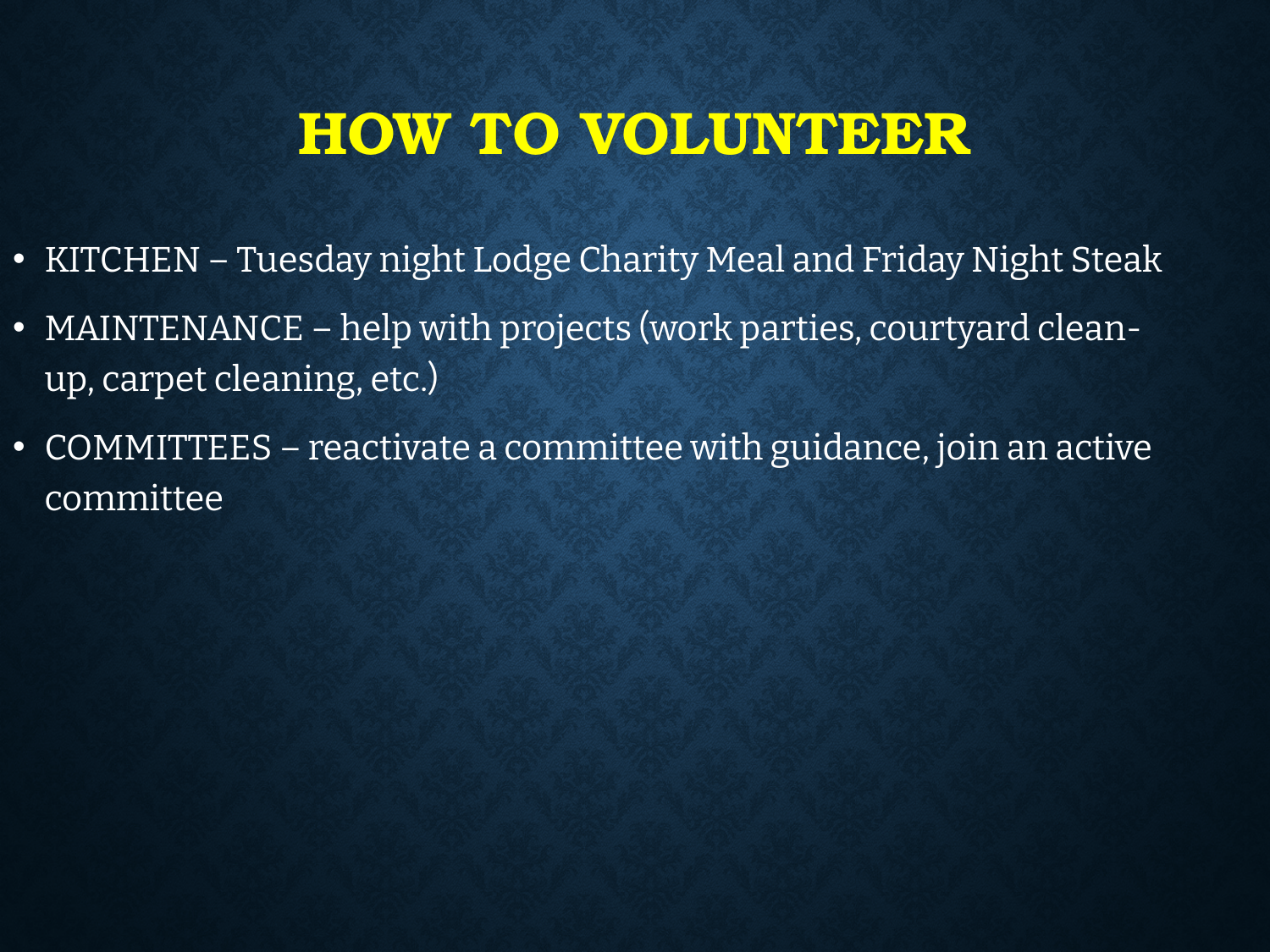

HOW TO VOLUNTEER
KITCHEN – Tuesday night Lodge Charity Meal and Friday Night Steak
MAINTENANCE – help with projects (work parties, courtyard clean-up, carpet cleaning, etc.)
COMMITTEES – reactivate a committee with guidance, join an active committee